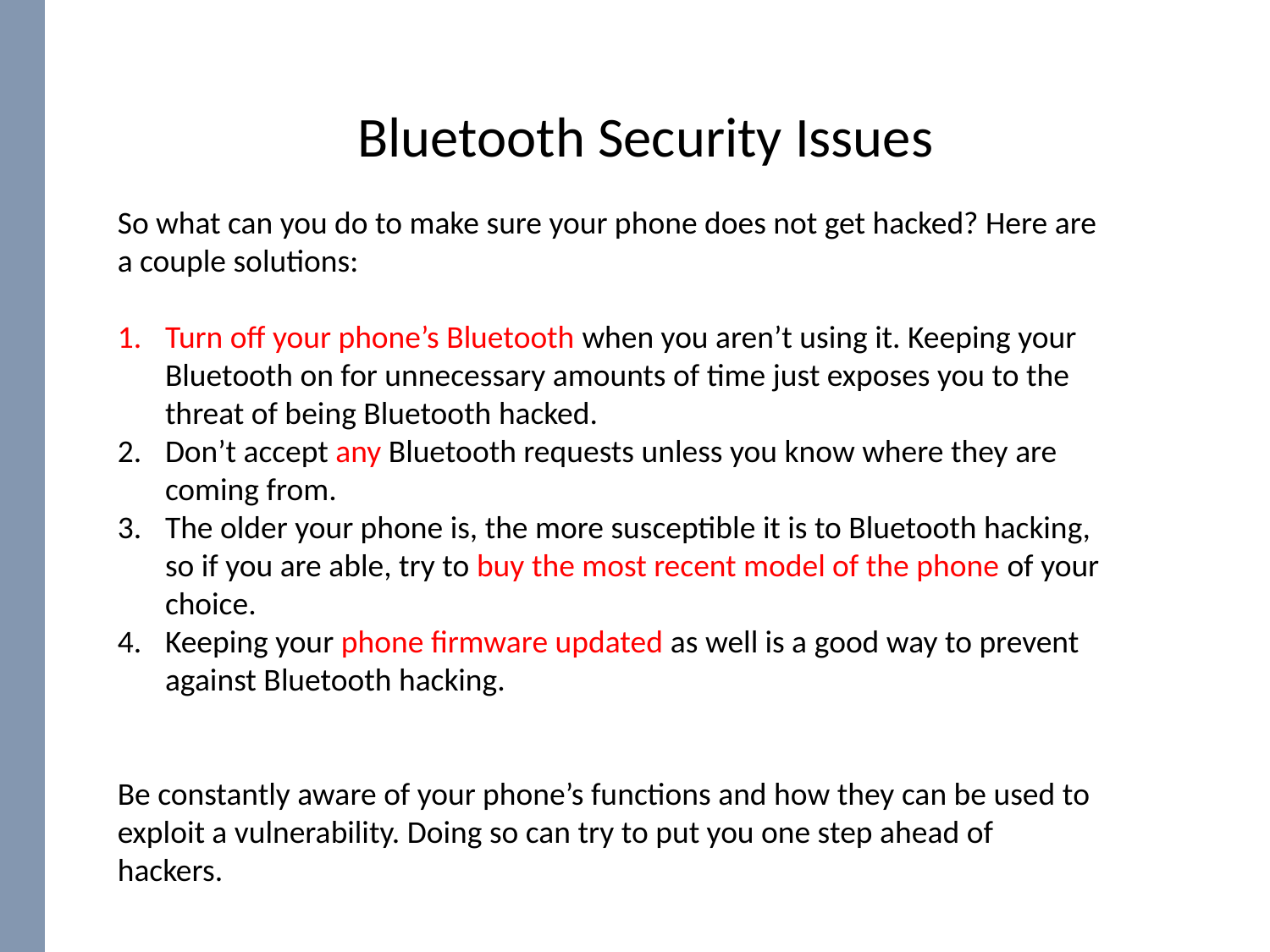

# Bluetooth Security Issues
So what can you do to make sure your phone does not get hacked? Here are a couple solutions:

Turn off your phone’s Bluetooth when you aren’t using it. Keeping your Bluetooth on for unnecessary amounts of time just exposes you to the threat of being Bluetooth hacked.
Don’t accept any Bluetooth requests unless you know where they are coming from.
The older your phone is, the more susceptible it is to Bluetooth hacking, so if you are able, try to buy the most recent model of the phone of your choice.
Keeping your phone firmware updated as well is a good way to prevent against Bluetooth hacking.

Be constantly aware of your phone’s functions and how they can be used to exploit a vulnerability. Doing so can try to put you one step ahead of hackers.